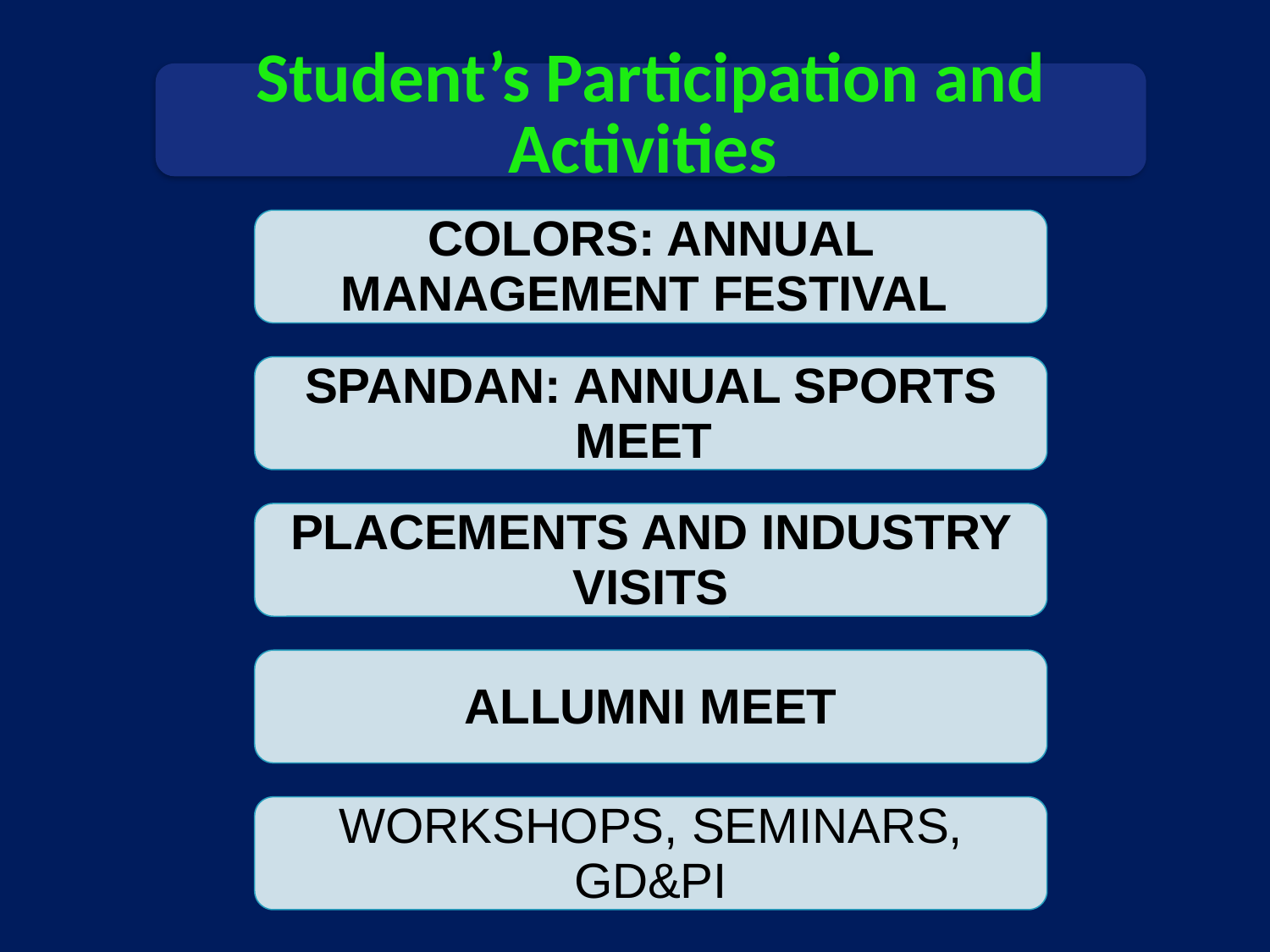

Student’s Participation and Activities
COLORS: ANNUAL MANAGEMENT FESTIVAL
SPANDAN: ANNUAL SPORTS MEET
PLACEMENTS AND INDUSTRY VISITS
ALLUMNI MEET
WORKSHOPS, SEMINARS, GD&PI